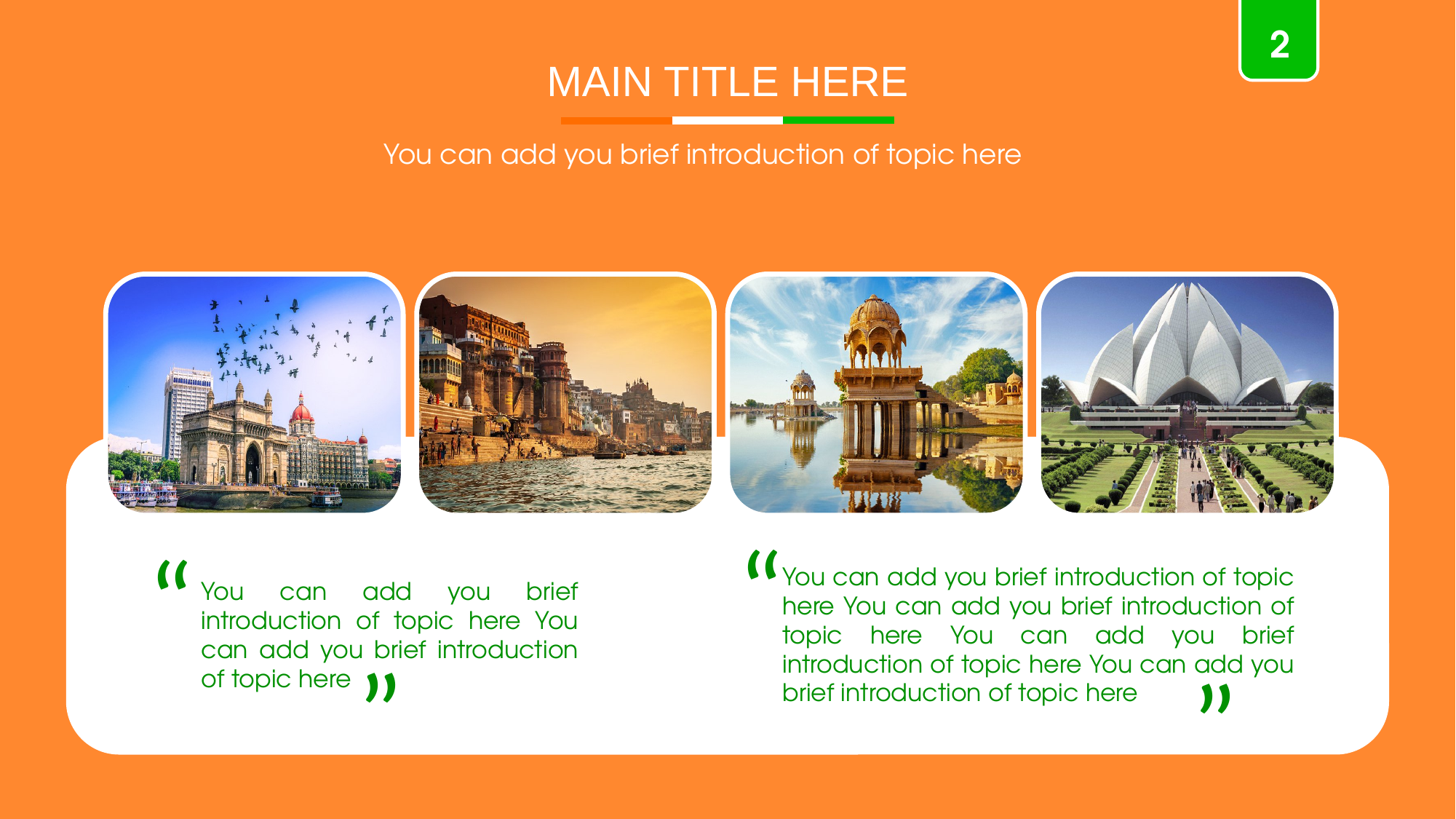

2
MAIN TITLE HERE
You can add you brief introduction of topic here

“
“
You can add you brief introduction of topic here You can add you brief introduction of topic here You can add you brief introduction of topic here You can add you brief introduction of topic here
You can add you brief introduction of topic here You can add you brief introduction of topic here
“
“